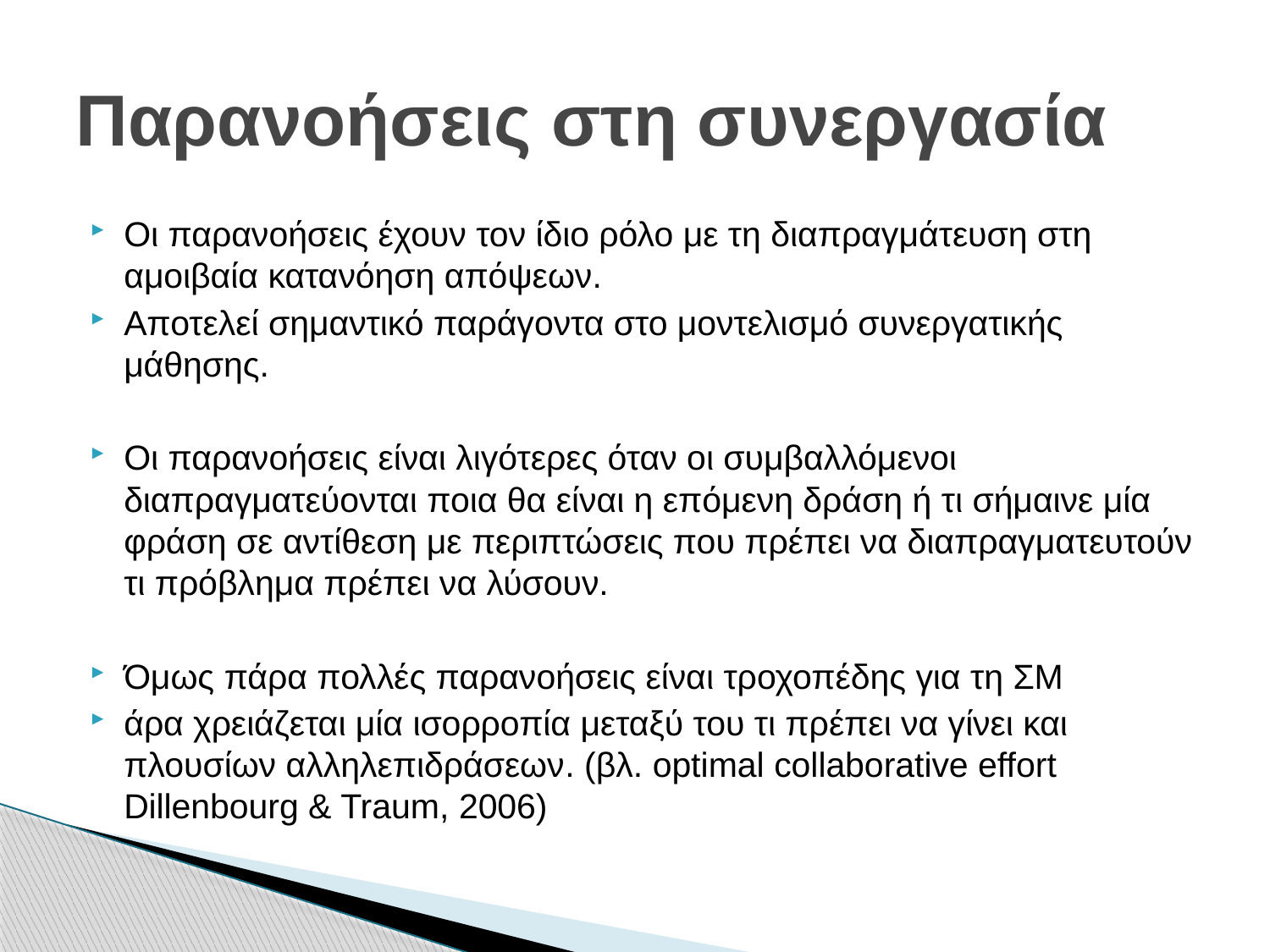

# Παρανοήσεις στη συνεργασία
Οι παρανοήσεις έχουν τον ίδιο ρόλο με τη διαπραγμάτευση στη αμοιβαία κατανόηση απόψεων.
Αποτελεί σημαντικό παράγοντα στο μοντελισμό συνεργατικής μάθησης.

Οι παρανοήσεις είναι λιγότερες όταν οι συμβαλλόμενοι διαπραγματεύονται ποια θα είναι η επόμενη δράση ή τι σήμαινε μία φράση σε αντίθεση με περιπτώσεις που πρέπει να διαπραγματευτούν τι πρόβλημα πρέπει να λύσουν.

Όμως πάρα πολλές παρανοήσεις είναι τροχοπέδης για τη ΣΜ
άρα χρειάζεται μία ισορροπία μεταξύ του τι πρέπει να γίνει και πλουσίων αλληλεπιδράσεων. (βλ. optimal collaborative effort Dillenbourg & Traum, 2006)